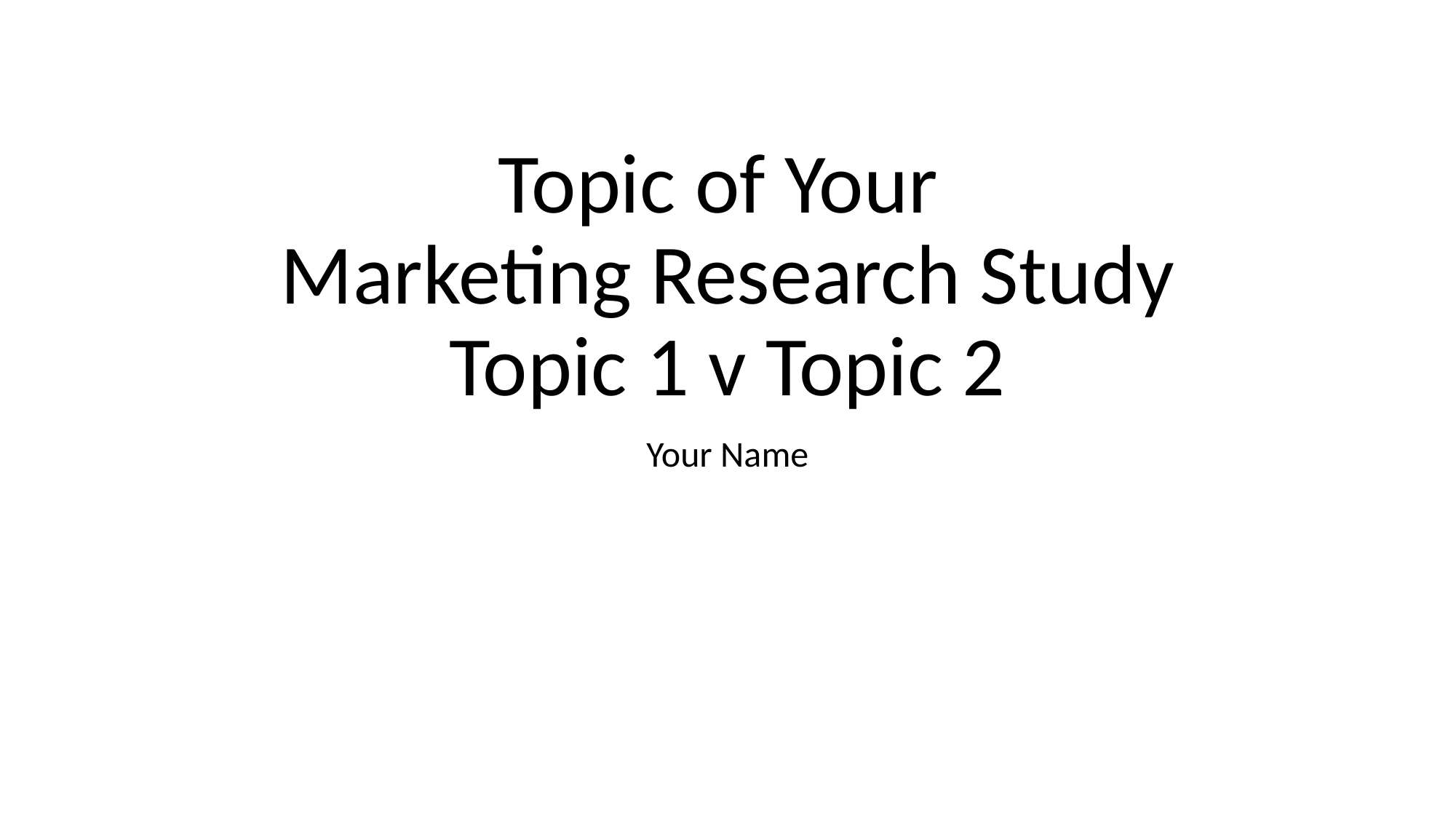

# Topic of Your Marketing Research Study Topic 1 v Topic 2
Your Name